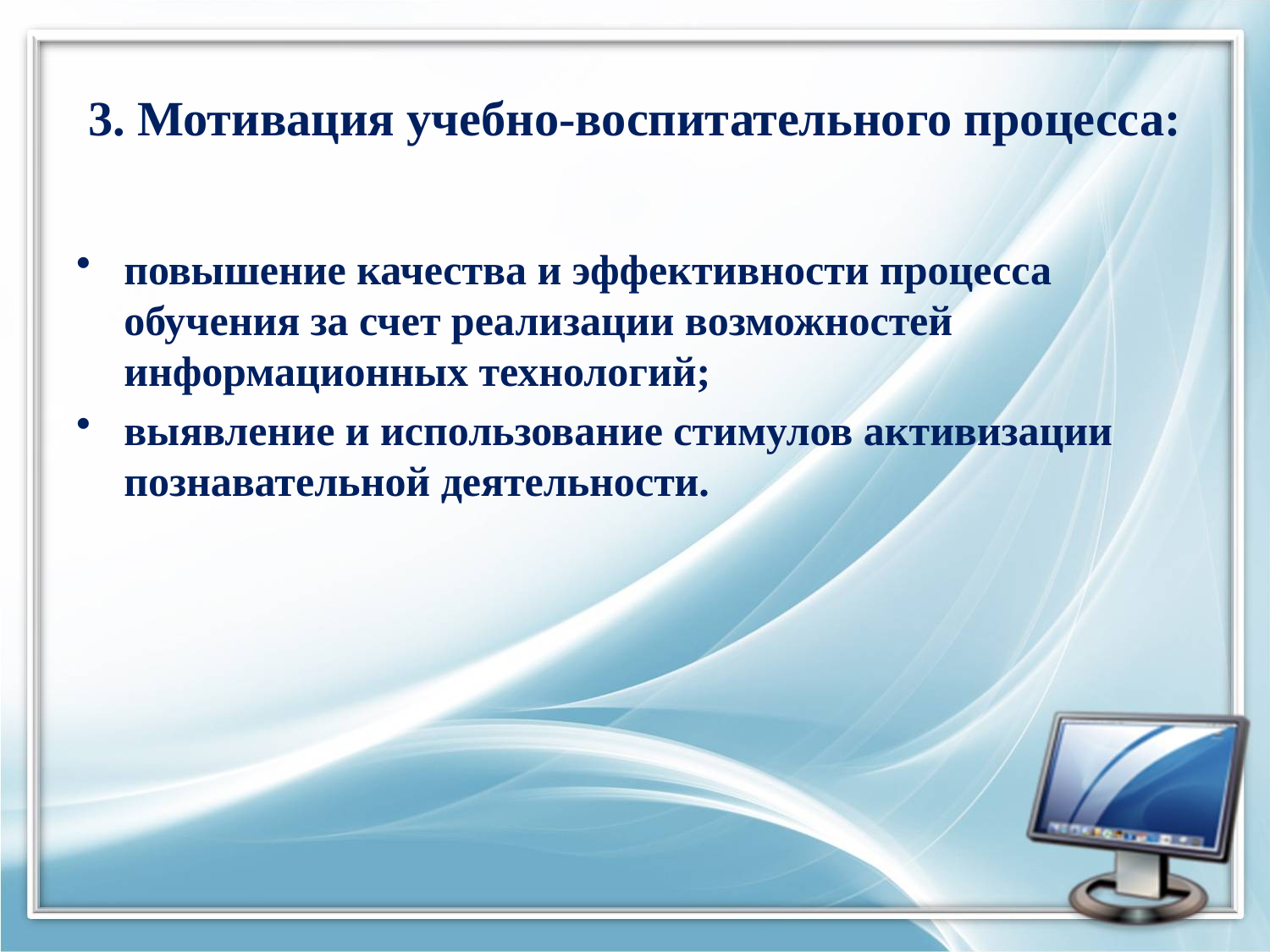

# 3. Мотивация учебно-воспитательного процесса:
повышение качества и эффективности процесса обучения за счет реализации возможностей информационных технологий;
выявление и использование стимулов активизации познавательной деятельности.